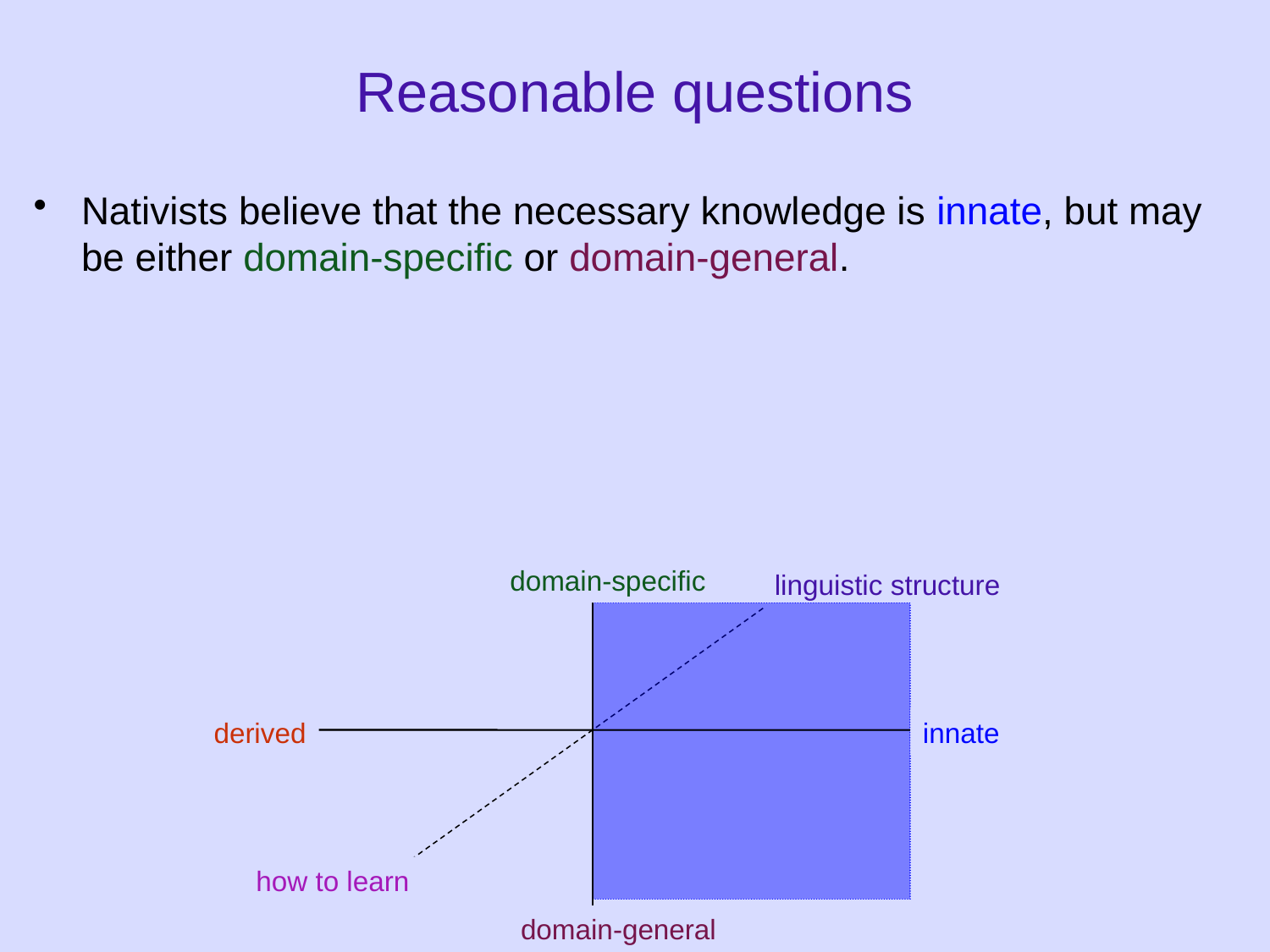

Reasonable questions
Nativists believe that the necessary knowledge is innate, but may be either domain-specific or domain-general.
innate
innate
domain-specific
linguistic structure

derived
innate

how to learn
domain-general